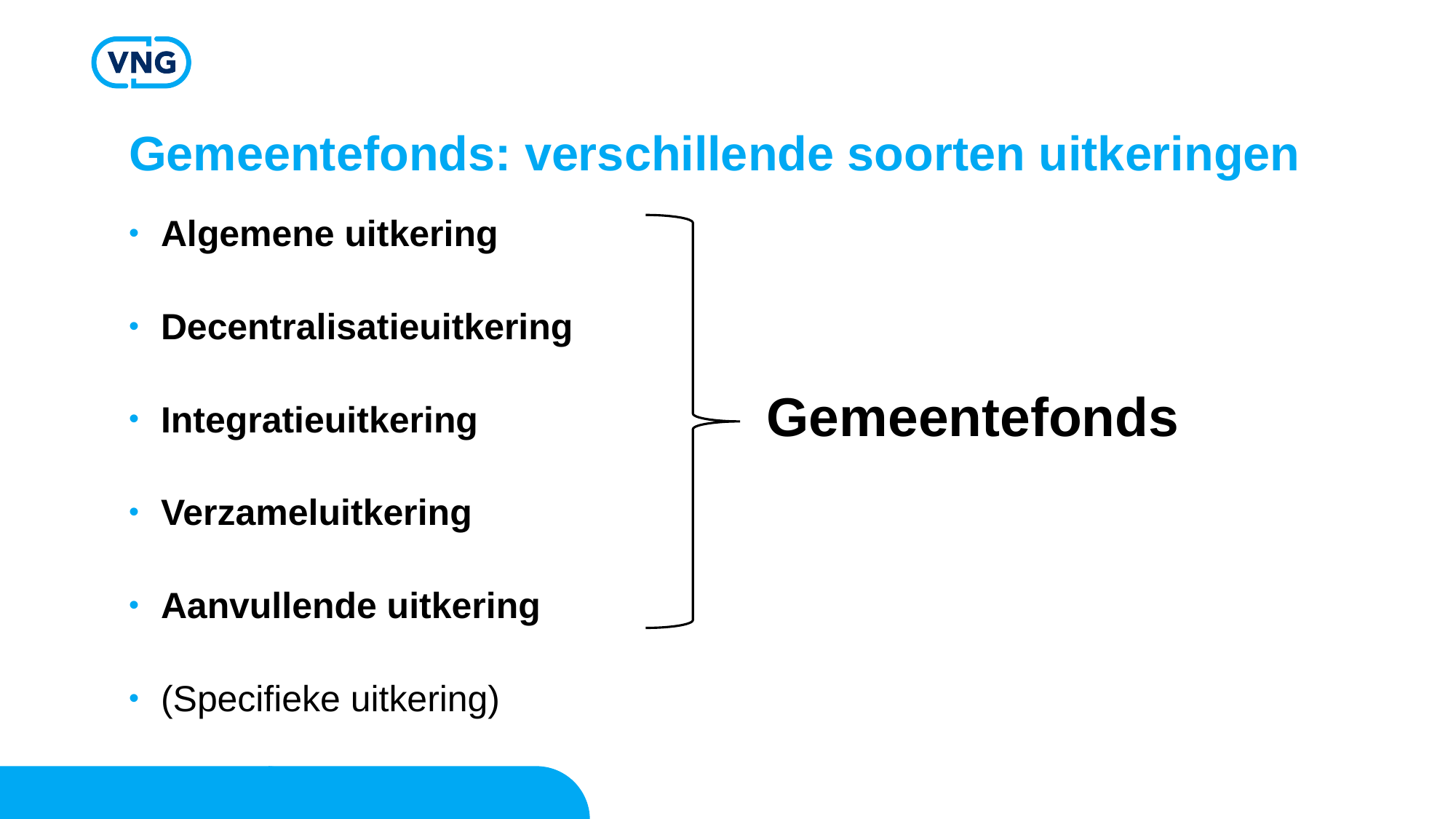

# Gemeentefonds: verschillende soorten uitkeringen

Algemene uitkering

Decentralisatieuitkering

Integratieuitkering

Verzameluitkering

Aanvullende uitkering

(Specifieke uitkering)
Gemeentefonds